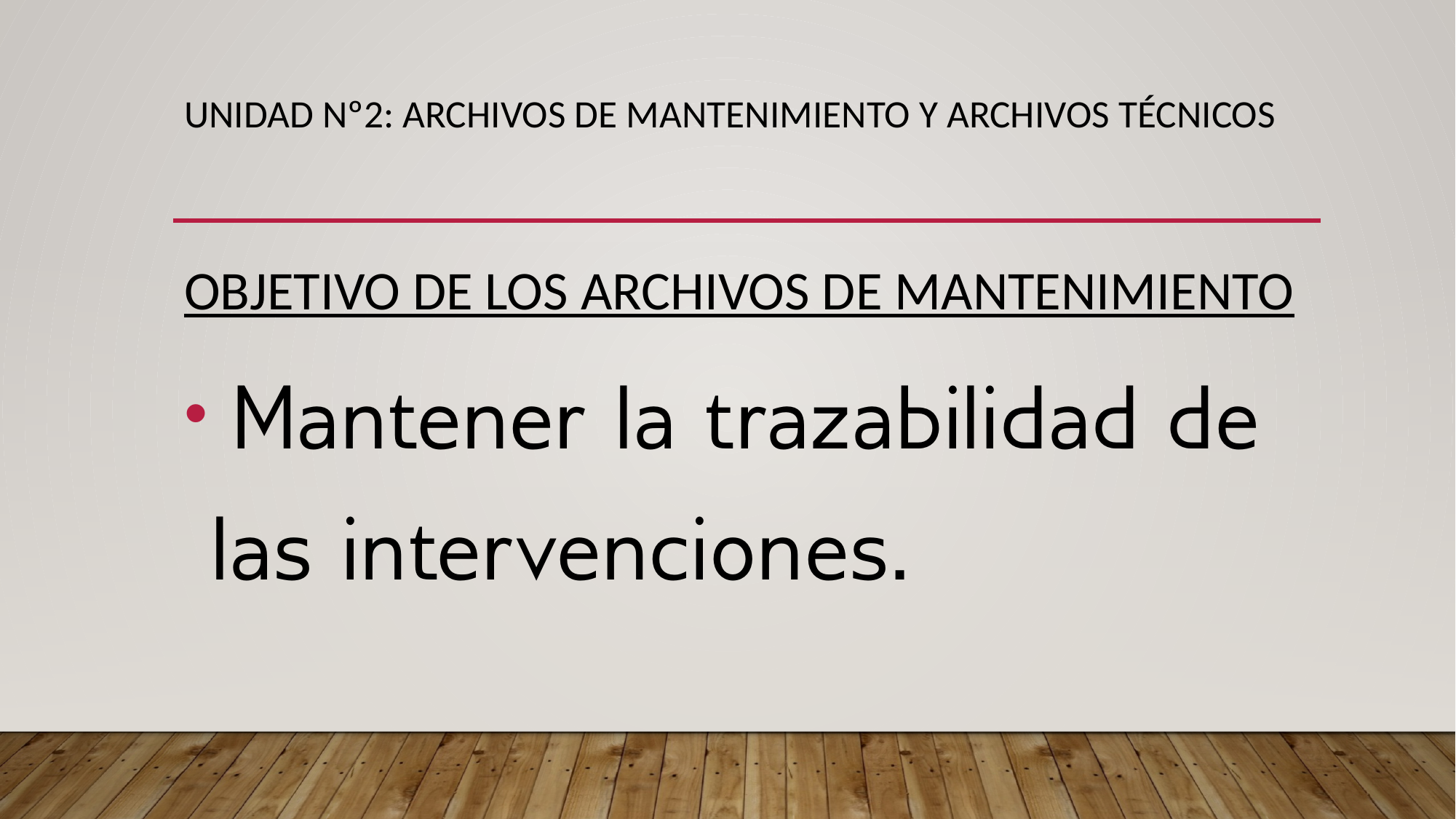

# UNIDAD Nº2: archivos de mantenimiento y archivos técnicos
OBJETIVO DE LOS ARCHIVOS DE MANTENIMIENTO
 Mantener la trazabilidad de las intervenciones.